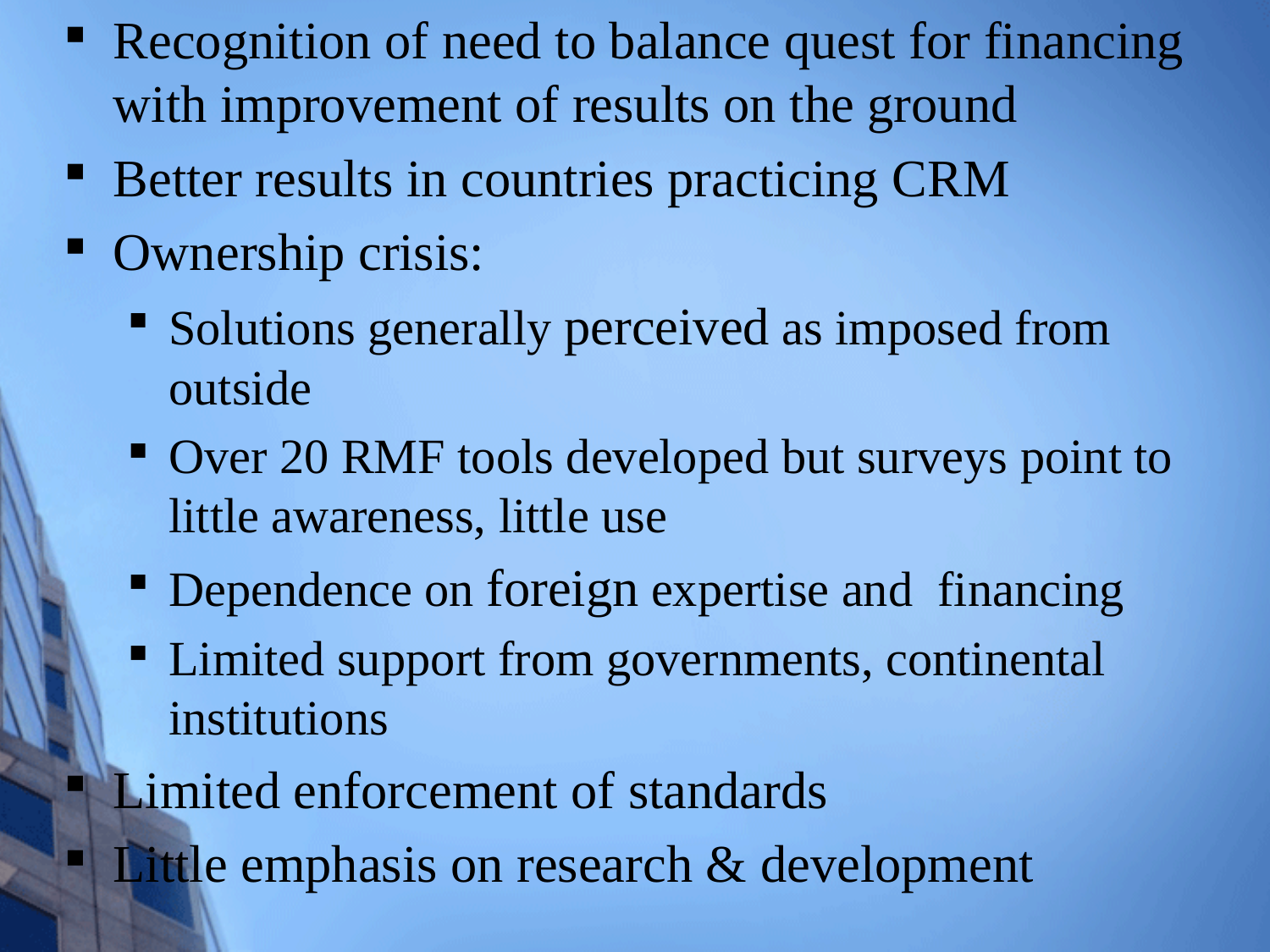

Recognition of need to balance quest for financing with improvement of results on the ground
Better results in countries practicing CRM
Ownership crisis:
Solutions generally perceived as imposed from outside
Over 20 RMF tools developed but surveys point to little awareness, little use
Dependence on foreign expertise and  financing
Limited support from governments, continental institutions
Limited enforcement of standards
Little emphasis on research & development

#